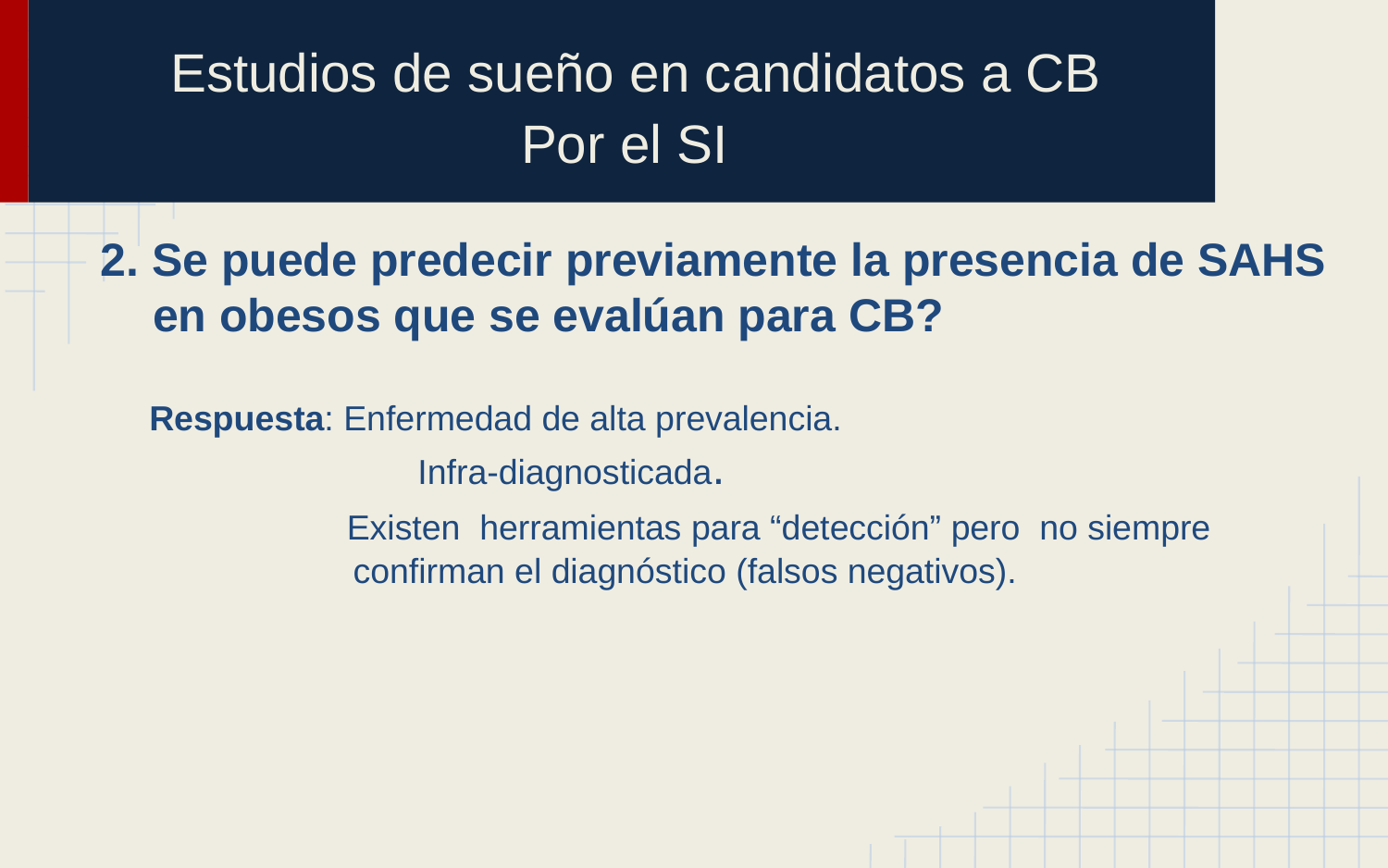

# Estudios de sueño en candidatos a CB Por el SI
2. Se puede predecir previamente la presencia de SAHS en obesos que se evalúan para CB?

     Respuesta: Enfermedad de alta prevalencia.
		             Infra-diagnosticada.
                   Existen  herramientas para “detección” pero  no siempre
                          confirman el diagnóstico (falsos negativos).